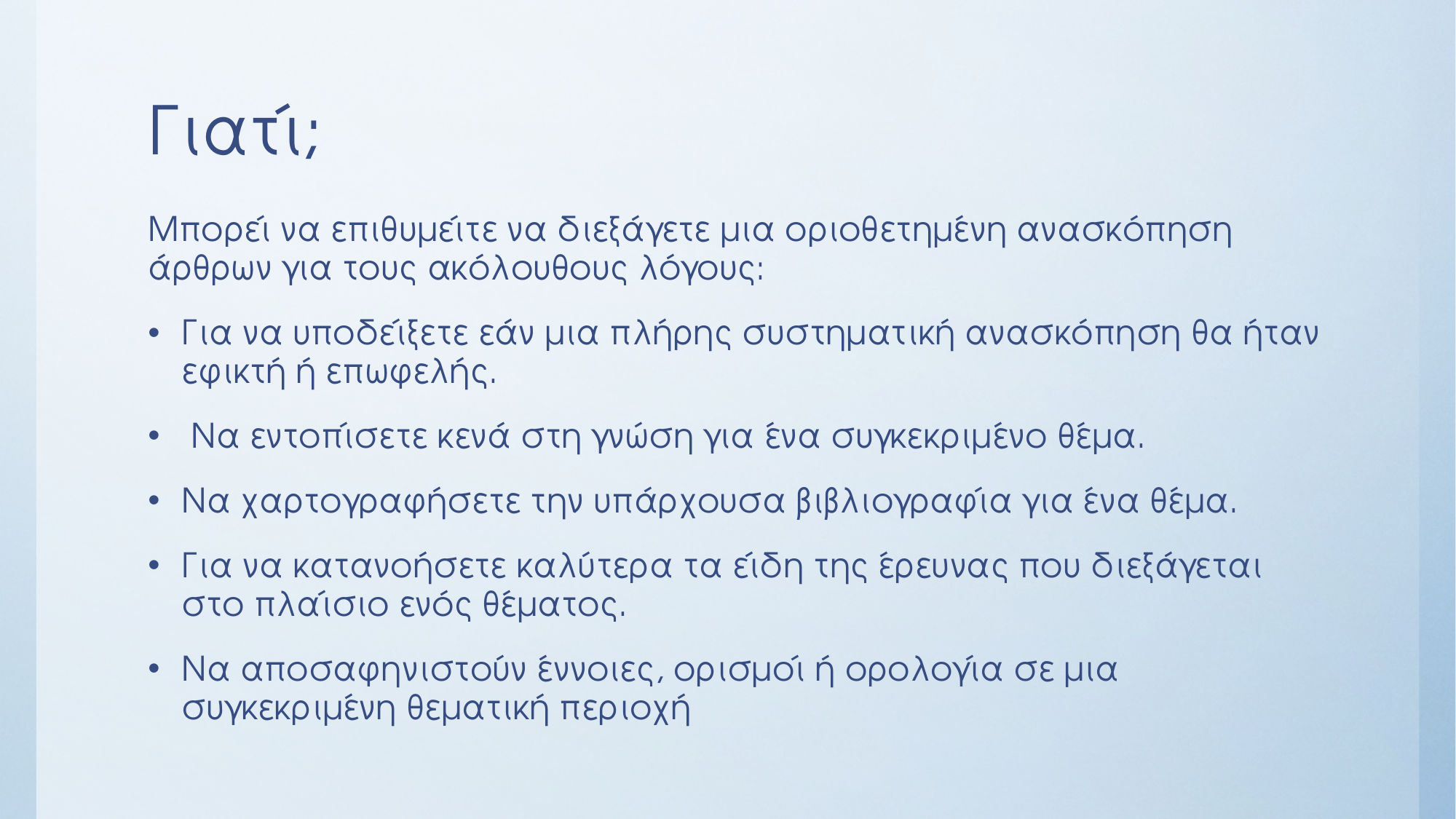

# Γιατί;
Μπορεί να επιθυμείτε να διεξάγετε μια οριοθετημένη ανασκόπηση άρθρων για τους ακόλουθους λόγους:
Για να υποδείξετε εάν μια πλήρης συστηματική ανασκόπηση θα ήταν εφικτή ή επωφελής.
 Να εντοπίσετε κενά στη γνώση για ένα συγκεκριμένο θέμα.
Να χαρτογραφήσετε την υπάρχουσα βιβλιογραφία για ένα θέμα.
Για να κατανοήσετε καλύτερα τα είδη της έρευνας που διεξάγεται στο πλαίσιο ενός θέματος.
Να αποσαφηνιστούν έννοιες, ορισμοί ή ορολογία σε μια συγκεκριμένη θεματική περιοχή